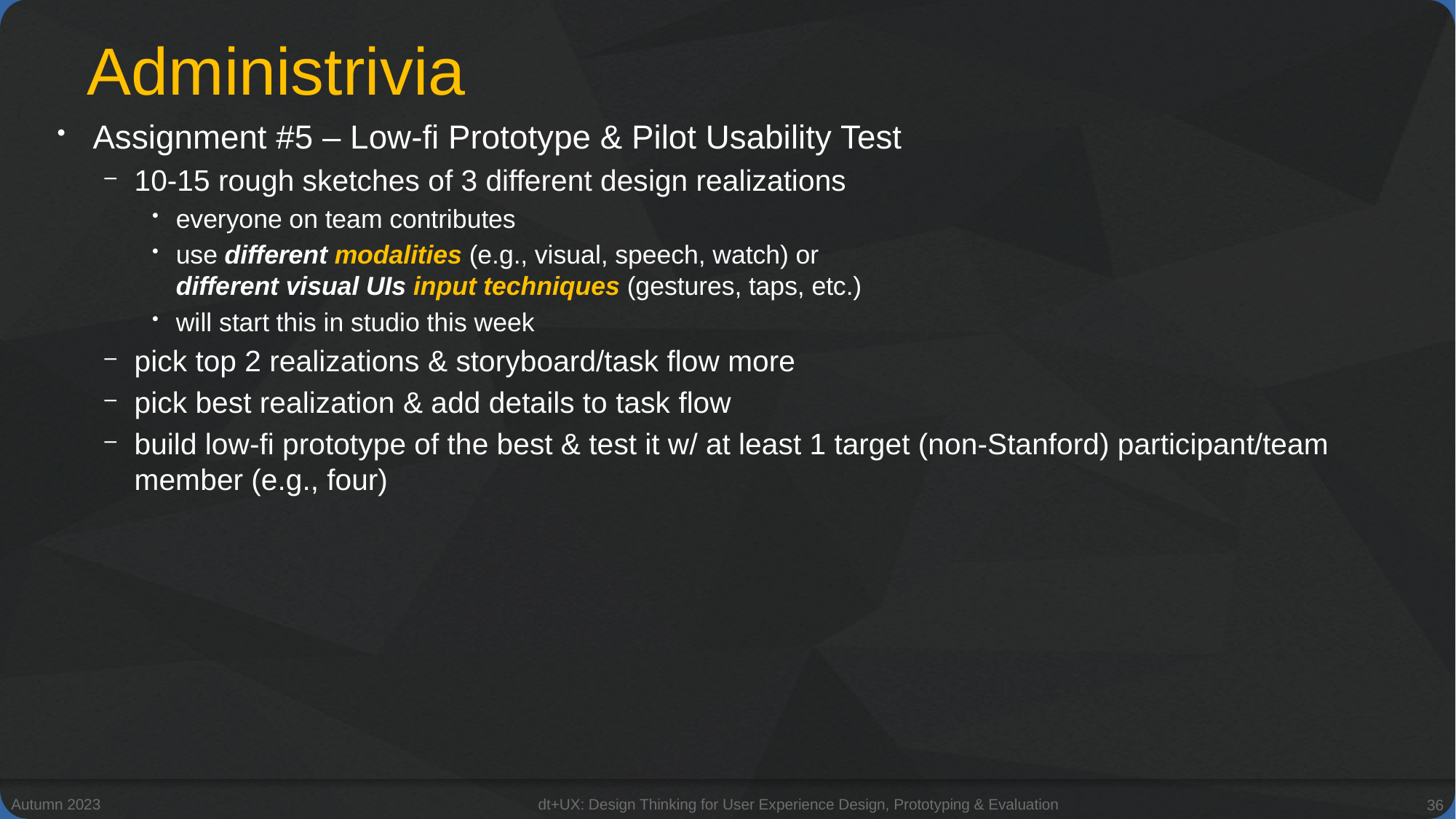

# Administrivia
Assignment #5 – Low-fi Prototype & Pilot Usability Test
10-15 rough sketches of 3 different design realizations
everyone on team contributes
use different modalities (e.g., visual, speech, watch) or
different visual UIs input techniques (gestures, taps, etc.)
will start this in studio this week
pick top 2 realizations & storyboard/task flow more
pick best realization & add details to task flow
build low-fi prototype of the best & test it w/ at least 1 target (non-Stanford) participant/team member (e.g., four)

Autumn 2023
dt+UX: Design Thinking for User Experience Design, Prototyping & Evaluation
36